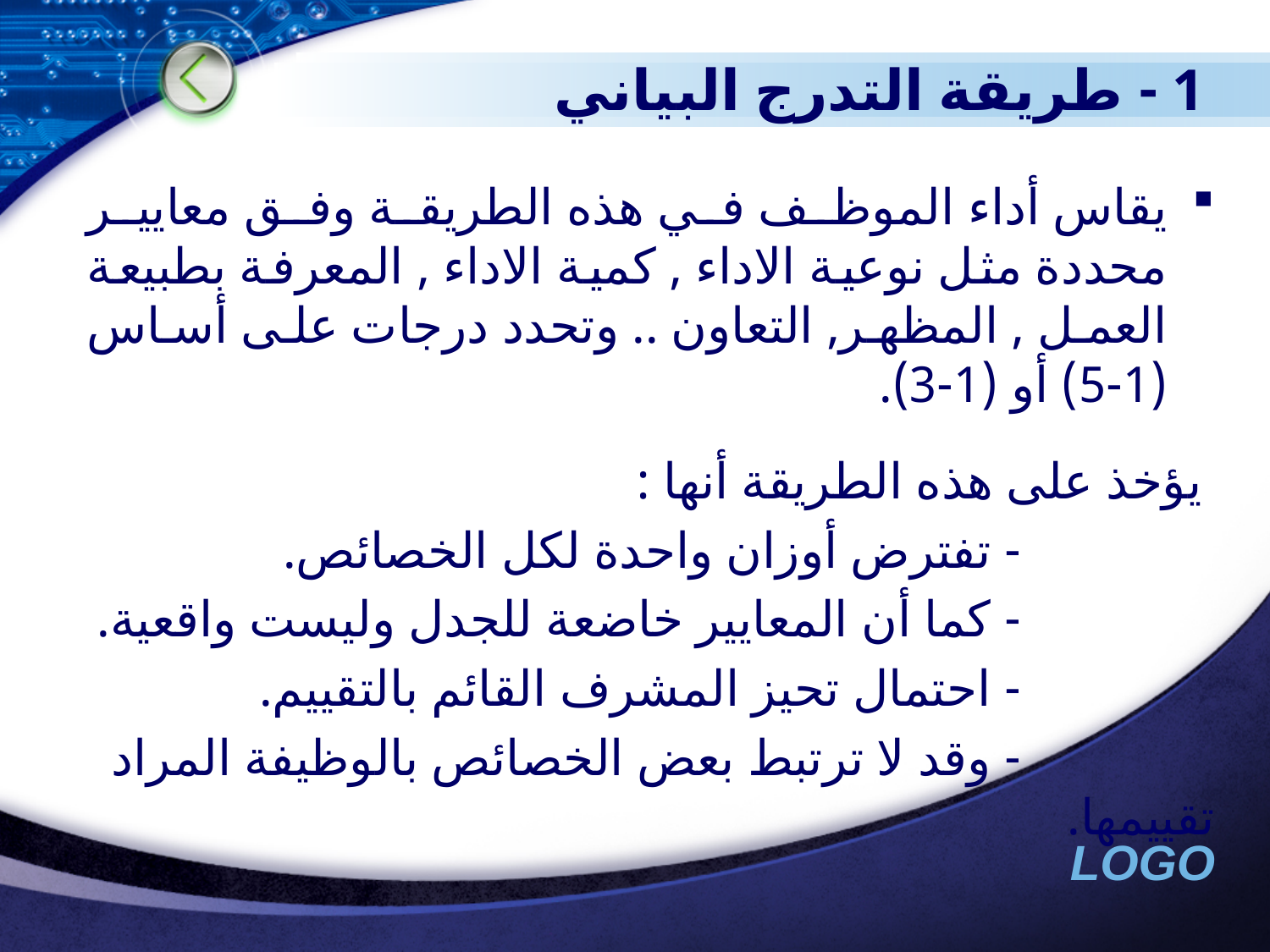

# 1 - طريقة التدرج البياني
يقاس أداء الموظف في هذه الطريقة وفق معايير محددة مثل نوعية الاداء , كمية الاداء , المعرفة بطبيعة العمل , المظهر, التعاون .. وتحدد درجات على أساس (1-5) أو (1-3).

 يؤخذ على هذه الطريقة أنها :
               - تفترض أوزان واحدة لكل الخصائص.
               - كما أن المعايير خاضعة للجدل وليست واقعية.
               - احتمال تحيز المشرف القائم بالتقييم.
               - وقد لا ترتبط بعض الخصائص بالوظيفة المراد تقييمها.